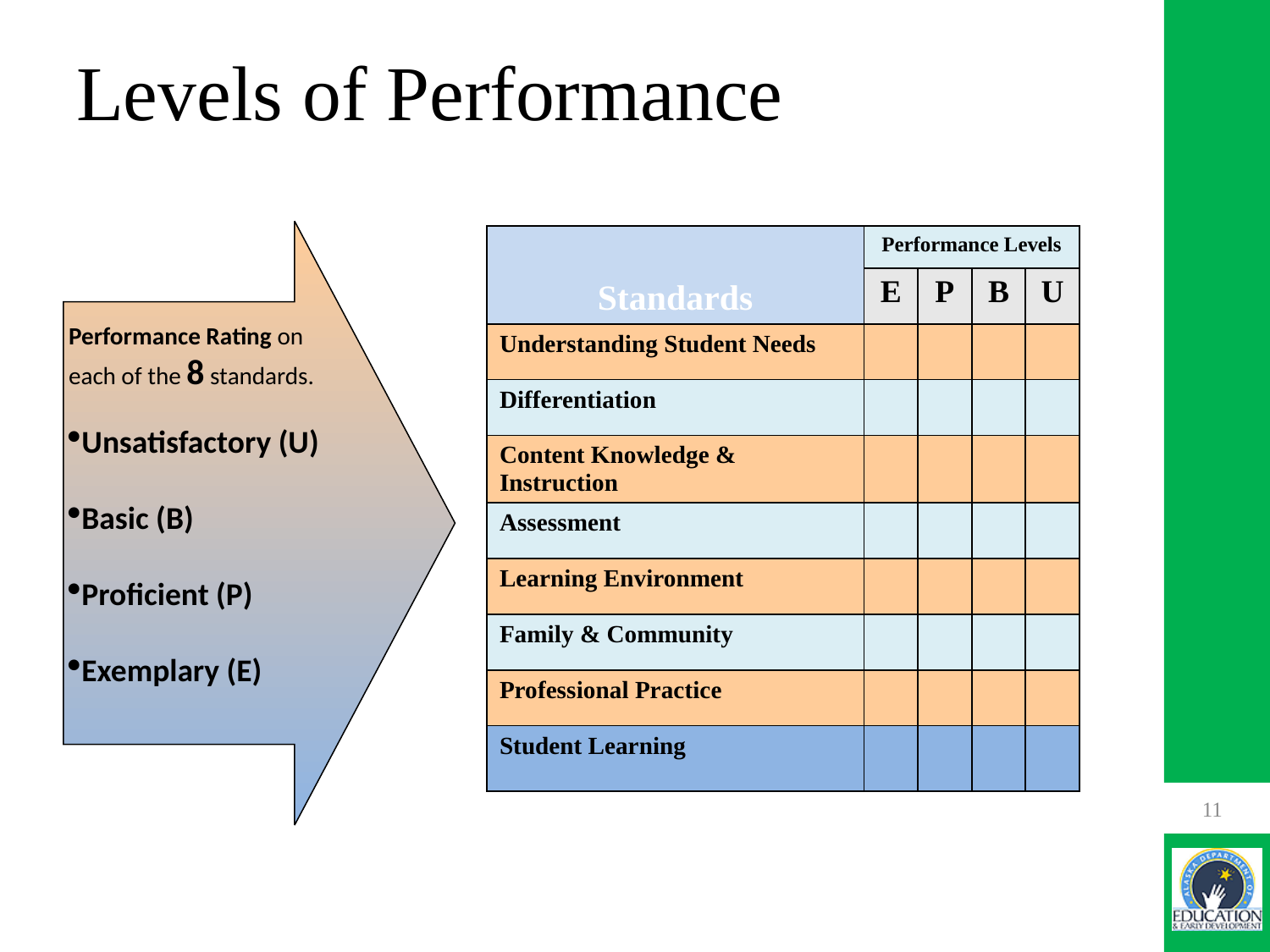

# Levels of Performance
Performance Rating on  each of the 8 standards.

Unsatisfactory (U)

Basic (B)

Proficient (P)

Exemplary (E)

| Standards | Performance Levels |  |  |  |
| --- | --- | --- | --- | --- |
|  | E | P | B | U |
| Understanding Student Needs |  |  |  |  |
| Differentiation |  |  |  |  |
| Content Knowledge & Instruction |  |  |  |  |
| Assessment |  |  |  |  |
| Learning Environment |  |  |  |  |
| Family & Community |  |  |  |  |
| Professional Practice |  |  |  |  |
| Student Learning |  |  |  |  |
11